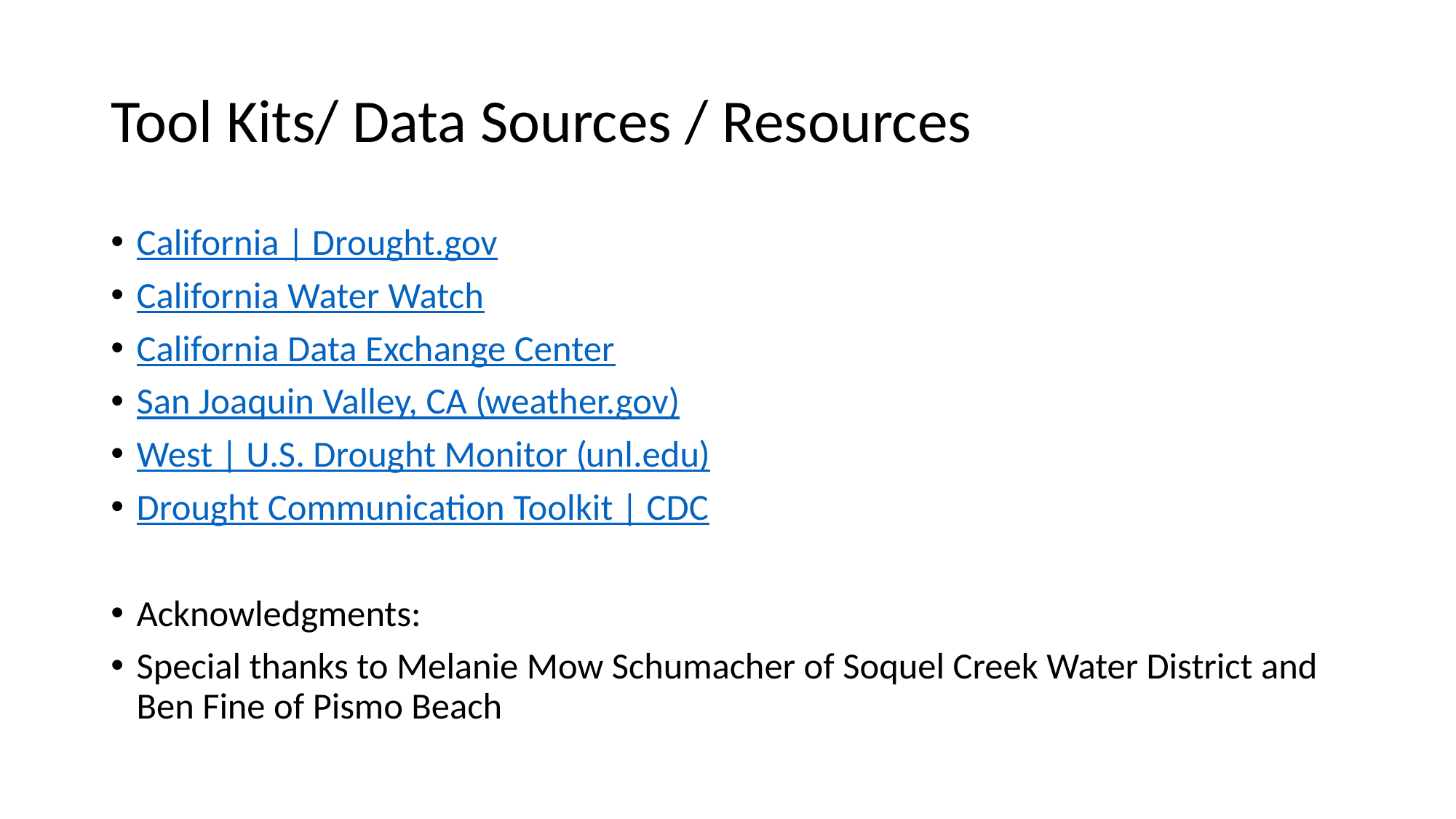

# Tool Kits/ Data Sources / Resources
California | Drought.gov
California Water Watch
California Data Exchange Center
San Joaquin Valley, CA (weather.gov)
West | U.S. Drought Monitor (unl.edu)
Drought Communication Toolkit | CDC

Acknowledgments:
Special thanks to Melanie Mow Schumacher of Soquel Creek Water District and Ben Fine of Pismo Beach